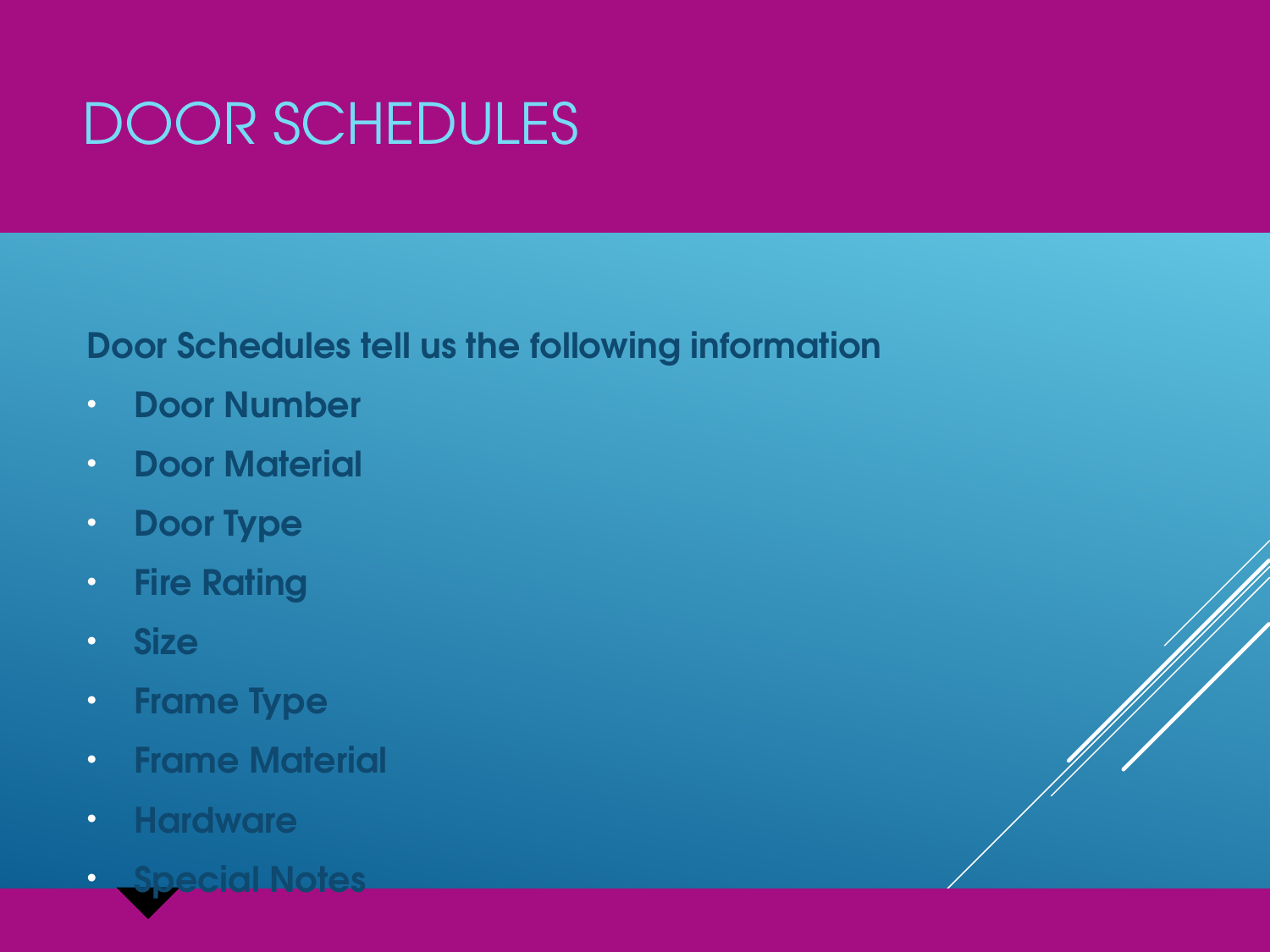

# Door schedules
Door Schedules tell us the following information
Door Number
Door Material
Door Type
Fire Rating
Size
Frame Type
Frame Material
Hardware
Special Notes